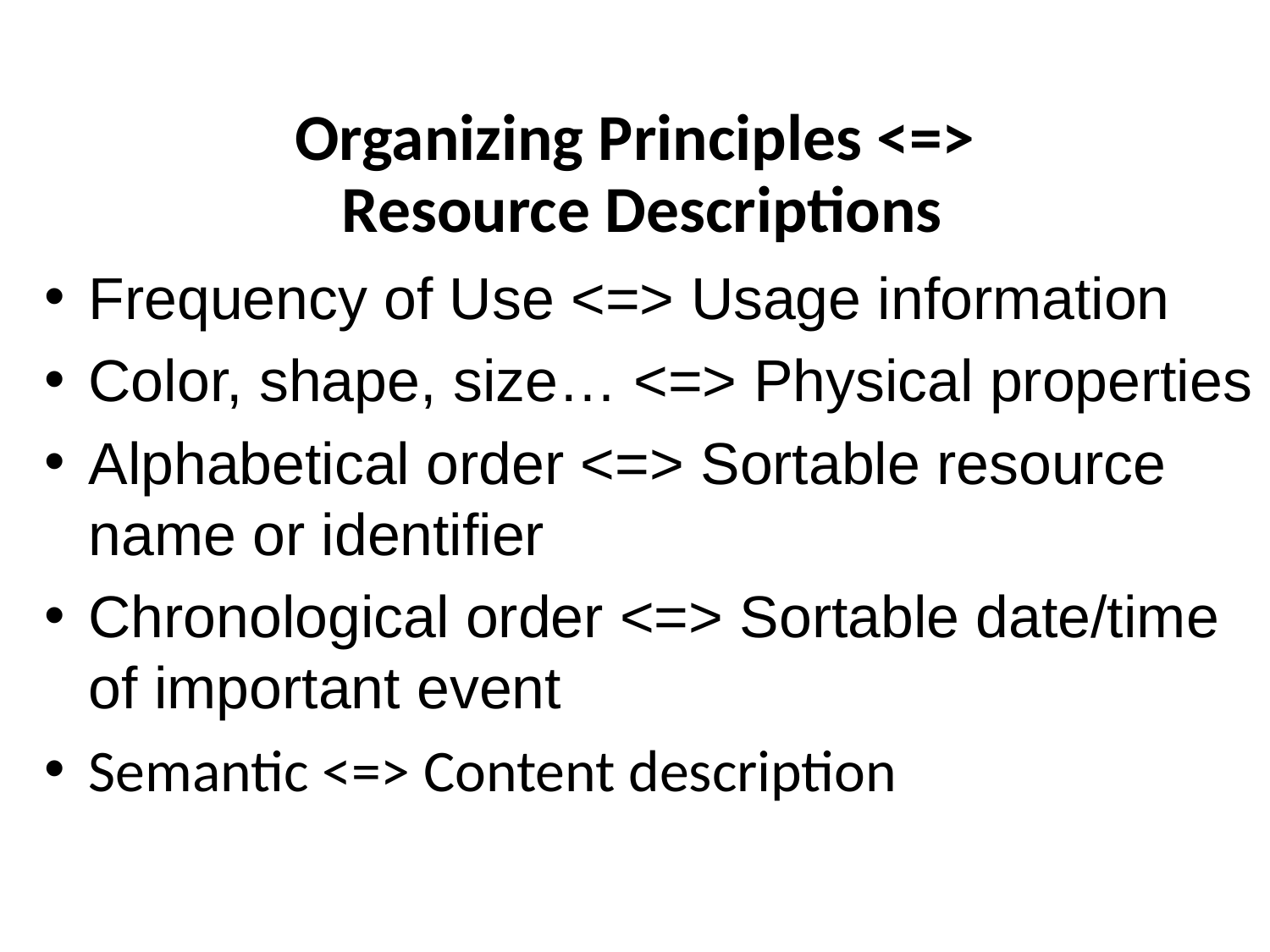

# Organizing Principles <=> Resource Descriptions
Frequency of Use <=> Usage information
Color, shape, size… <=> Physical properties
Alphabetical order <=> Sortable resource name or identifier
Chronological order <=> Sortable date/time of important event
Semantic <=> Content description